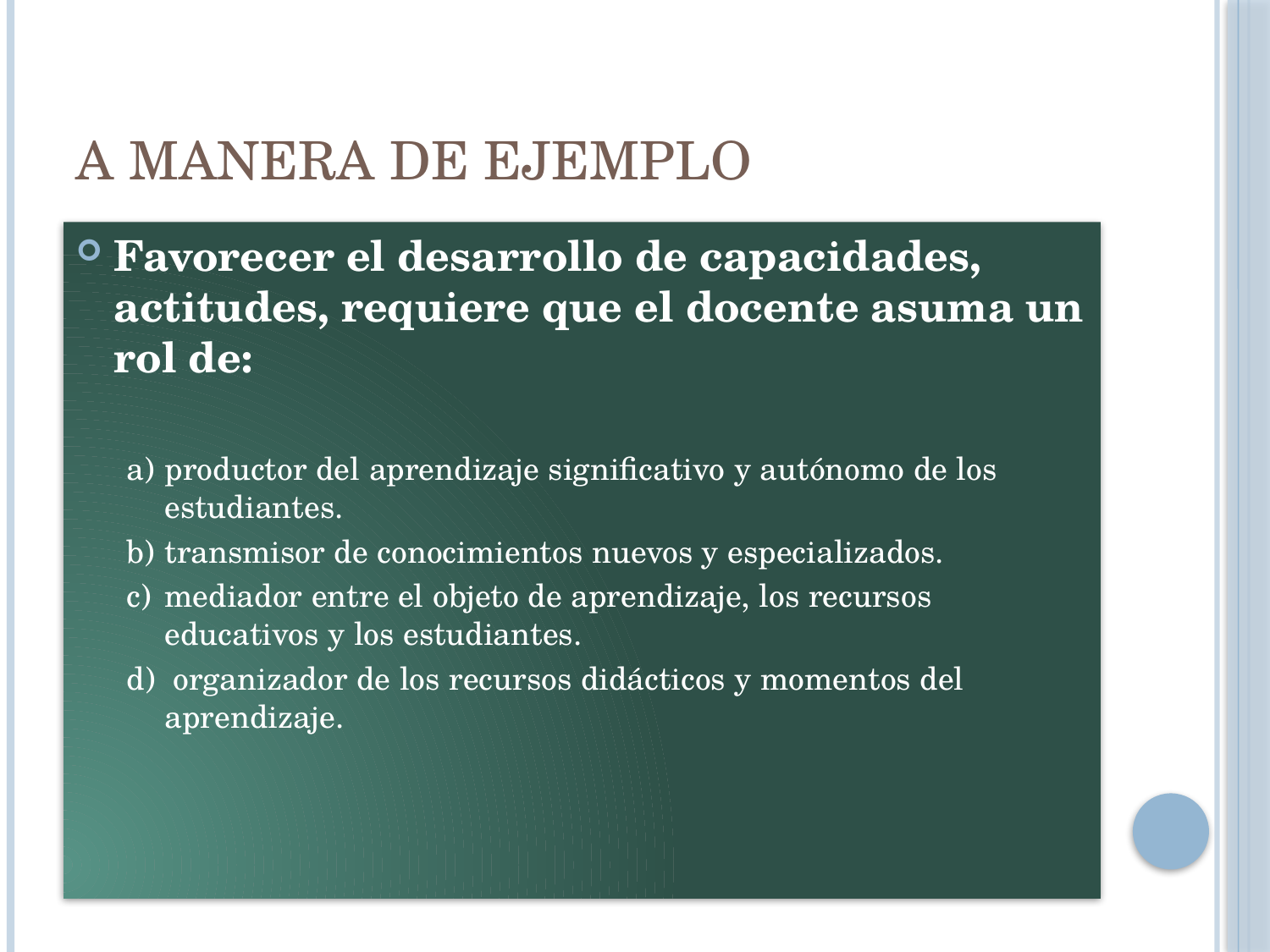

# A manera de ejemplo
Favorecer el desarrollo de capacidades, actitudes, requiere que el docente asuma un rol de:

a)	productor del aprendizaje significativo y autónomo de los estudiantes.
b)	transmisor de conocimientos nuevos y especializados.
c)	mediador entre el objeto de aprendizaje, los recursos educativos y los estudiantes.
d)  organizador de los recursos didácticos y momentos del aprendizaje.